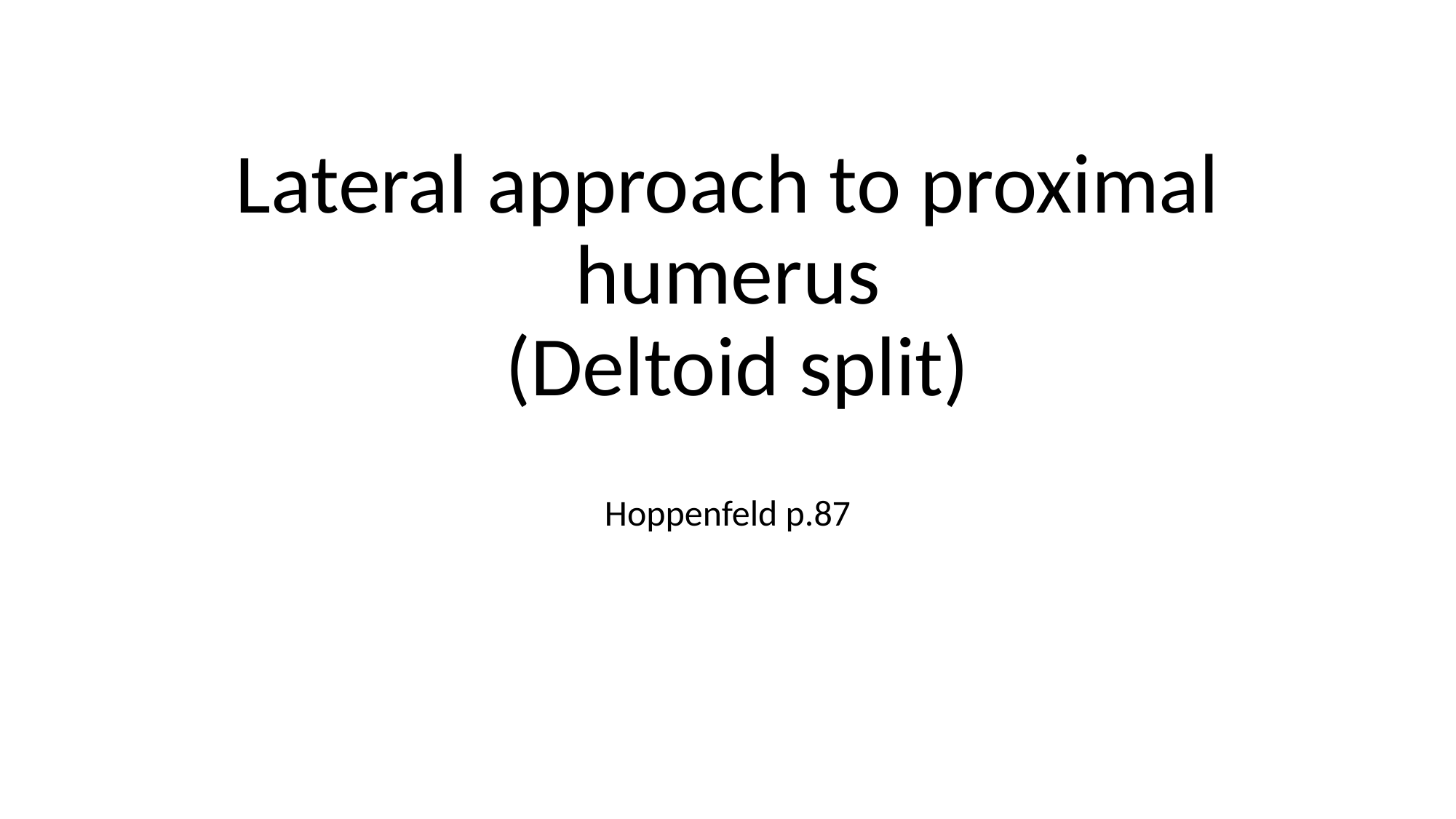

# Lateral approach to proximal humerus (Deltoid split)

Hoppenfeld p.87